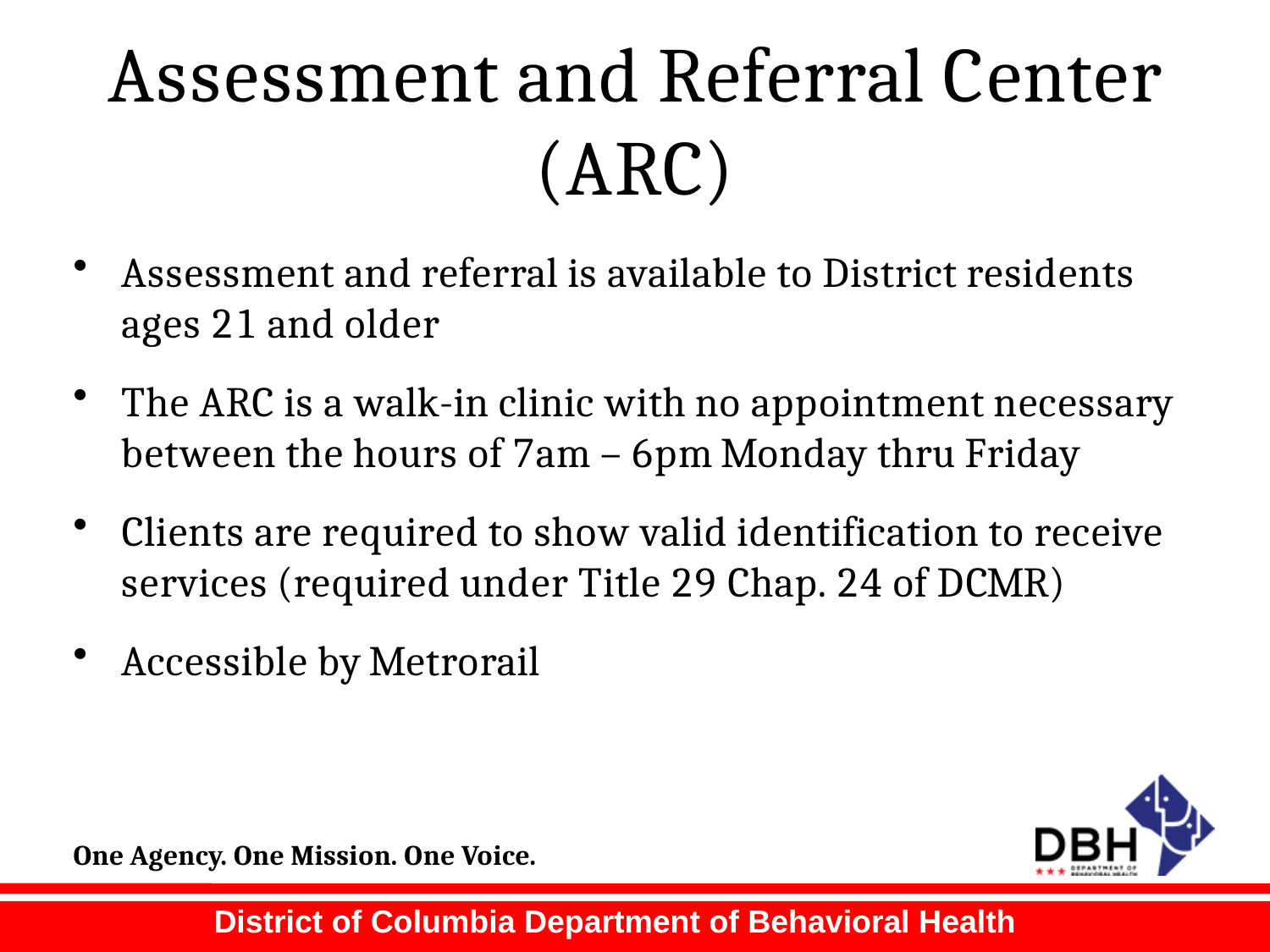

# Assessment and Referral Center (ARC)
Assessment and referral is available to District residents ages 21 and older

The ARC is a walk-in clinic with no appointment necessary between the hours of 7am – 6pm Monday thru Friday

Clients are required to show valid identification to receive services (required under Title 29 Chap. 24 of DCMR)

Accessible by Metrorail